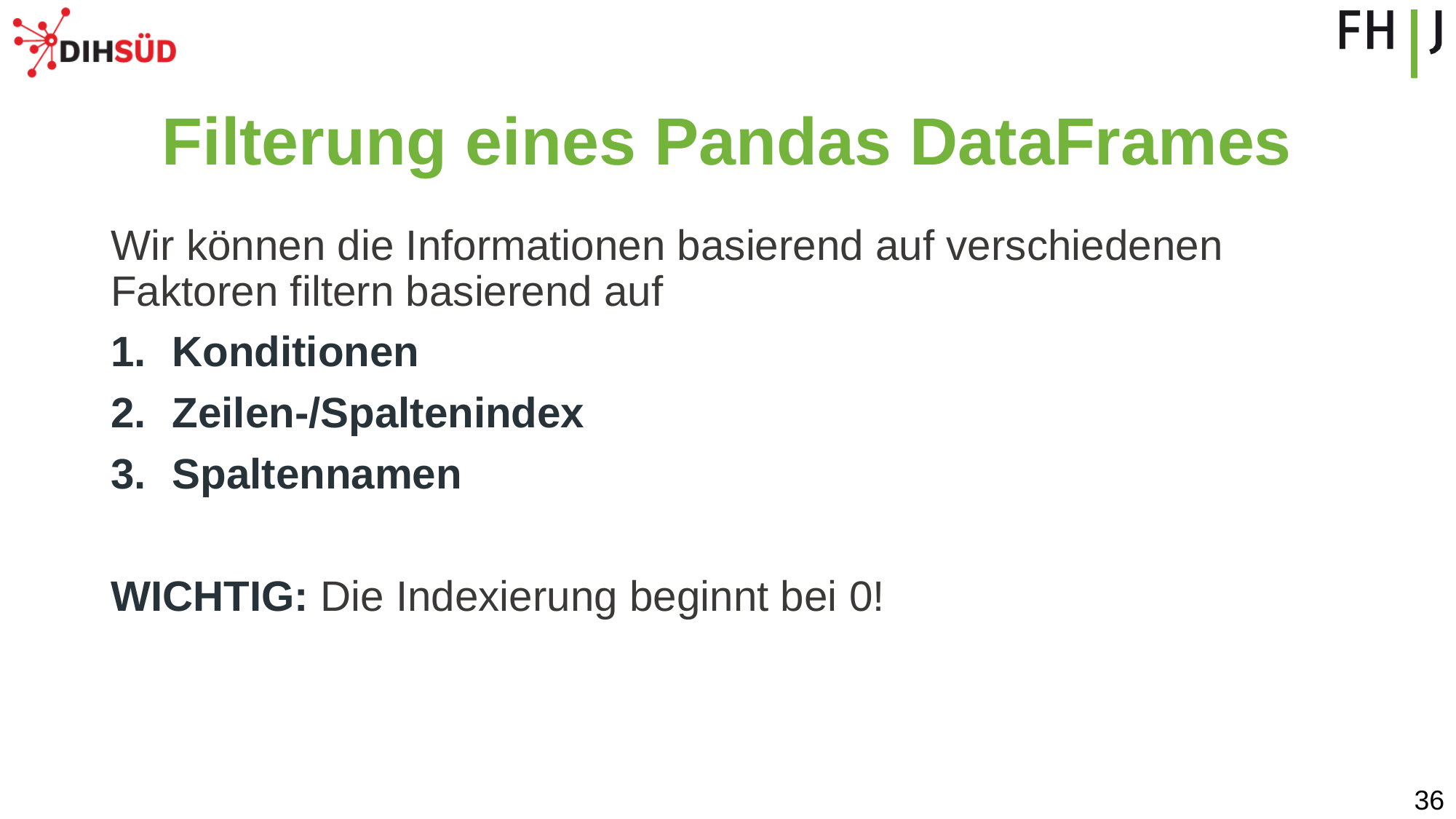

# Filterung eines Pandas DataFrames
Wir können die Informationen basierend auf verschiedenen Faktoren filtern basierend auf
Konditionen
Zeilen-/Spaltenindex
Spaltennamen

WICHTIG: Die Indexierung beginnt bei 0!